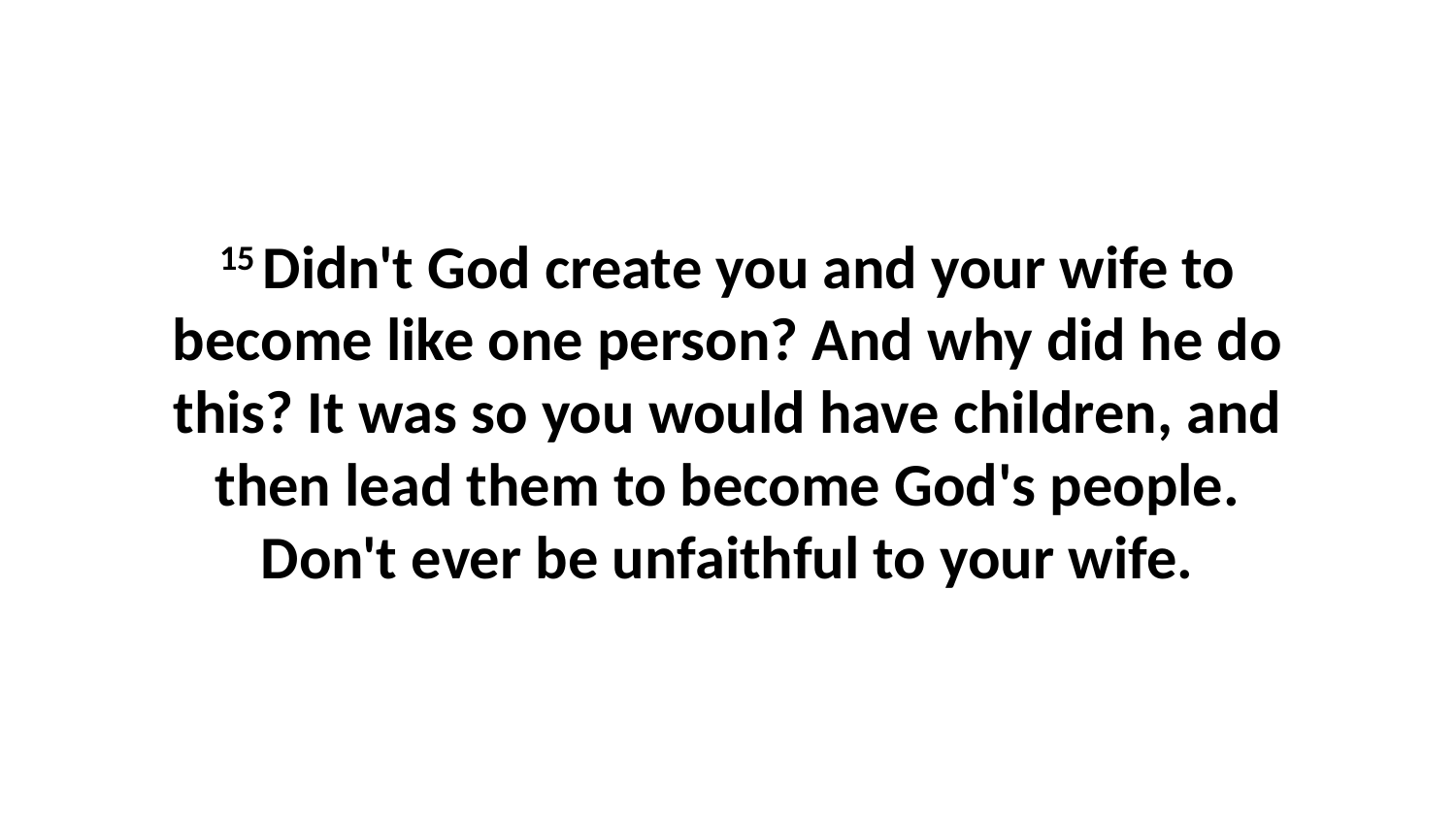

15 Didn't God create you and your wife to become like one person? And why did he do this? It was so you would have children, and then lead them to become God's people. Don't ever be unfaithful to your wife.